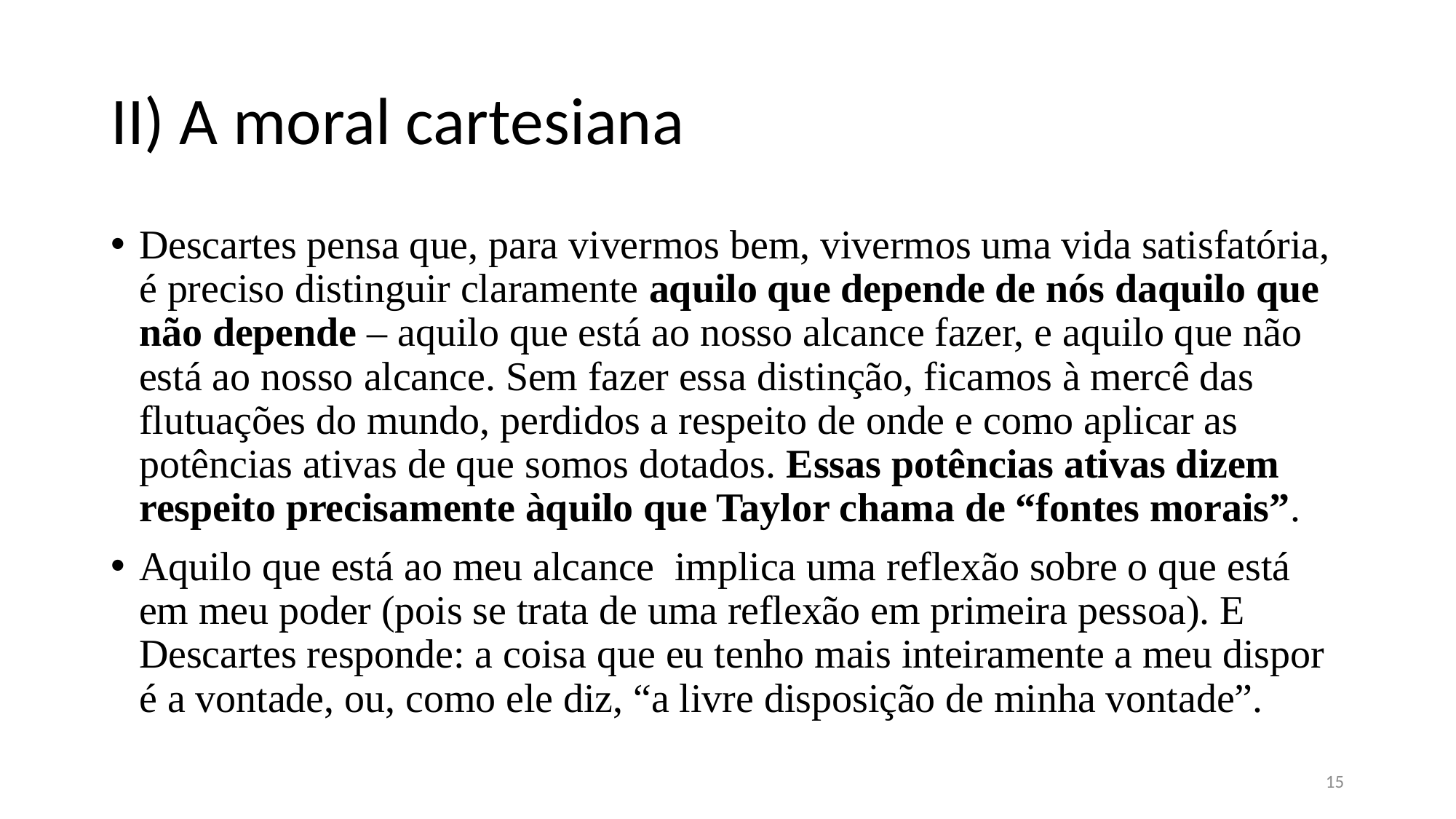

# II) A moral cartesiana
Descartes pensa que, para vivermos bem, vivermos uma vida satisfatória, é preciso distinguir claramente aquilo que depende de nós daquilo que não depende – aquilo que está ao nosso alcance fazer, e aquilo que não está ao nosso alcance. Sem fazer essa distinção, ficamos à mercê das flutuações do mundo, perdidos a respeito de onde e como aplicar as potências ativas de que somos dotados. Essas potências ativas dizem respeito precisamente àquilo que Taylor chama de “fontes morais”.
Aquilo que está ao meu alcance  implica uma reflexão sobre o que está em meu poder (pois se trata de uma reflexão em primeira pessoa). E Descartes responde: a coisa que eu tenho mais inteiramente a meu dispor é a vontade, ou, como ele diz, “a livre disposição de minha vontade”.

15